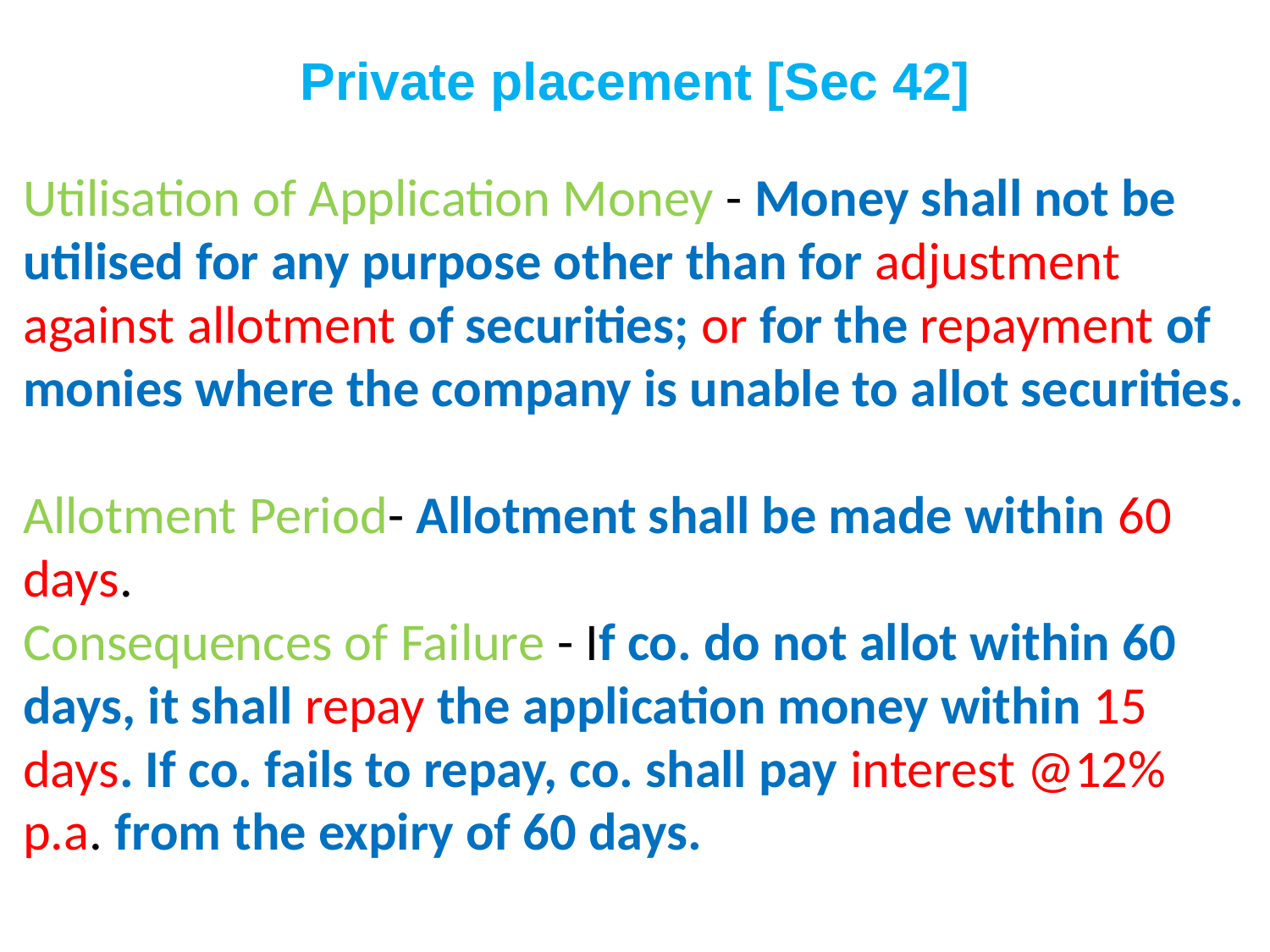

# Private placement [Sec 42]
Utilisation of Application Money - Money shall not be utilised for any purpose other than for adjustment against allotment of securities; or for the repayment of monies where the company is unable to allot securities.

Allotment Period- Allotment shall be made within 60 days.
Consequences of Failure - If co. do not allot within 60 days, it shall repay the application money within 15 days. If co. fails to repay, co. shall pay interest @12% p.a. from the expiry of 60 days.